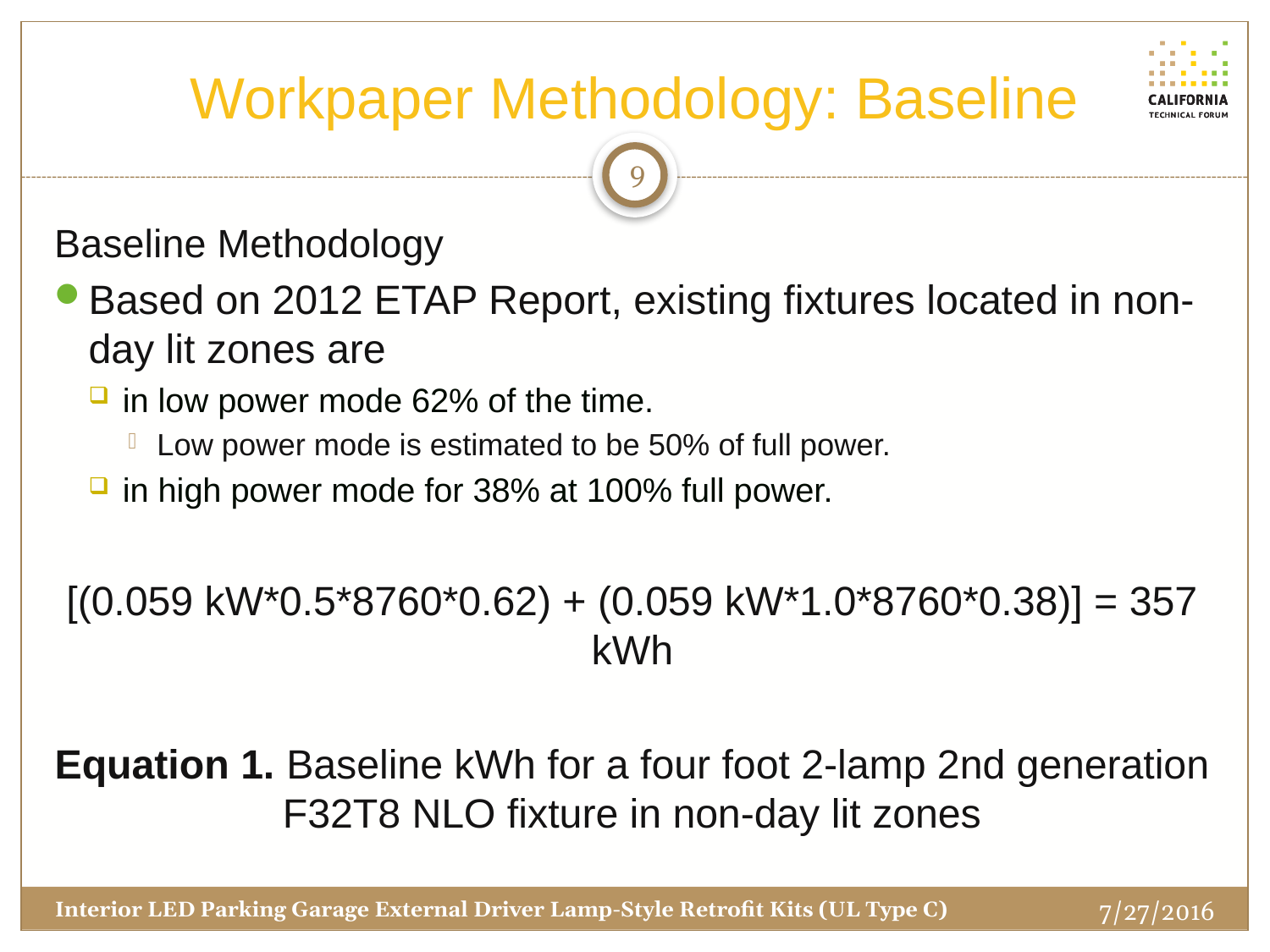

# Workpaper Methodology: Baseline
9
Baseline Methodology
Based on 2012 ETAP Report, existing fixtures located in non-day lit zones are
in low power mode 62% of the time.
Low power mode is estimated to be 50% of full power.
in high power mode for 38% at 100% full power.

[(0.059 kW*0.5*8760*0.62) + (0.059 kW*1.0*8760*0.38)] = 357 kWh

Equation 1. Baseline kWh for a four foot 2-lamp 2nd generation F32T8 NLO fixture in non-day lit zones

7/27/2016
Interior LED Parking Garage External Driver Lamp-Style Retrofit Kits (UL Type C)